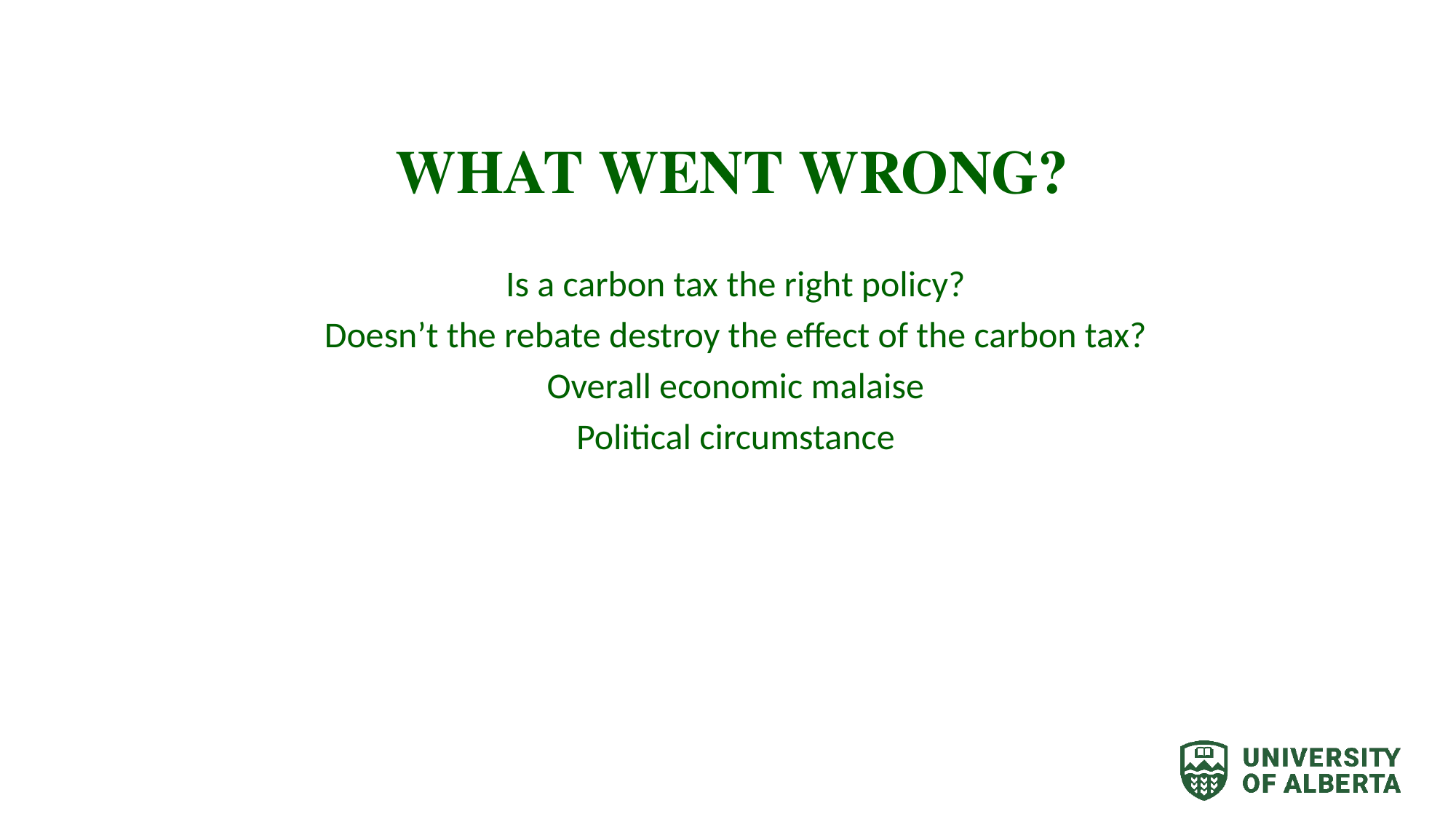

# What went wrong?
Is a carbon tax the right policy?
Doesn’t the rebate destroy the effect of the carbon tax?
Overall economic malaise
Political circumstance